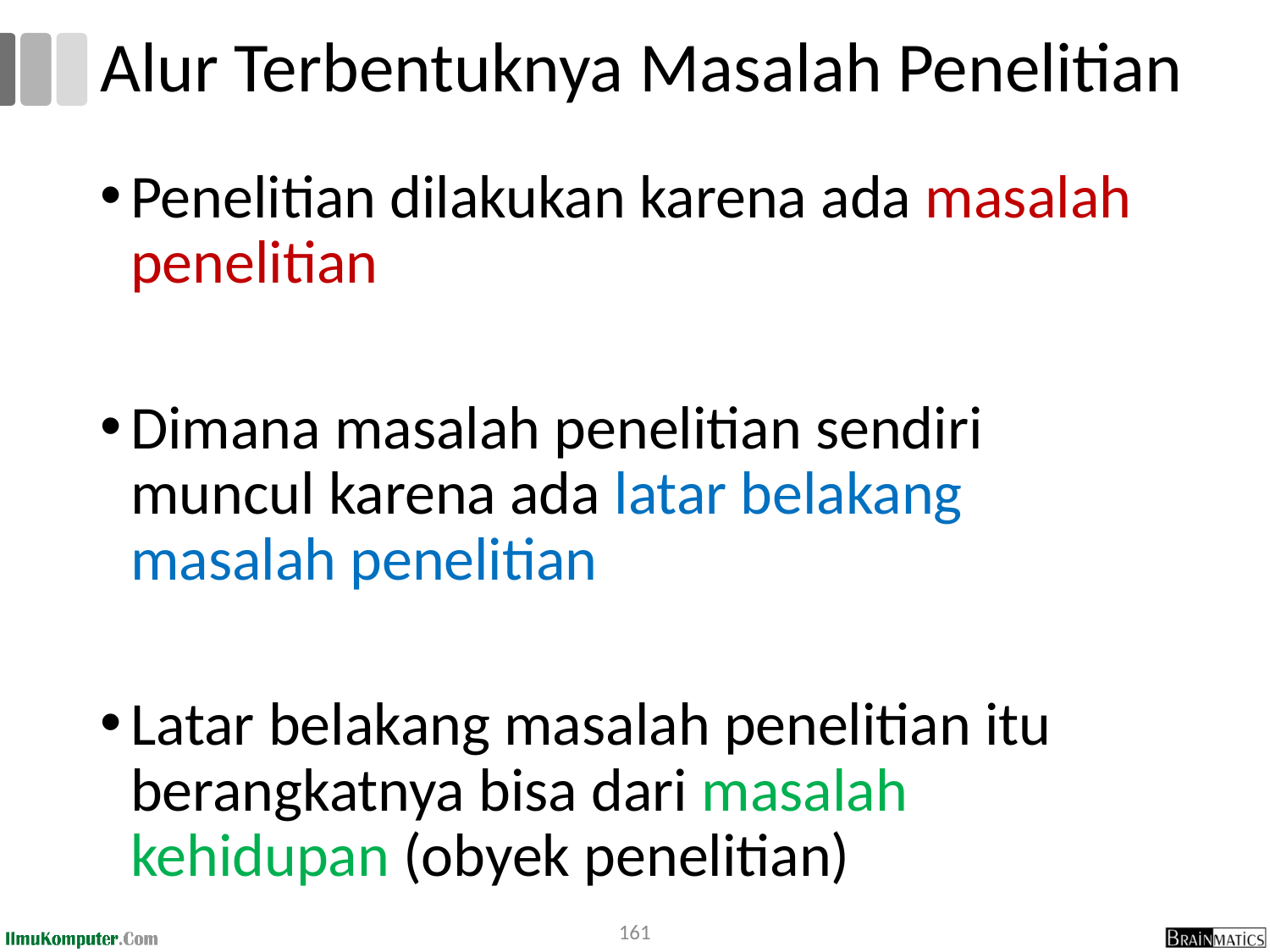

# Alur Terbentuknya Masalah Penelitian
Penelitian dilakukan karena ada masalah penelitian

Dimana masalah penelitian sendiri muncul karena ada latar belakang masalah penelitian

Latar belakang masalah penelitian itu berangkatnya bisa dari masalah kehidupan (obyek penelitian)
161